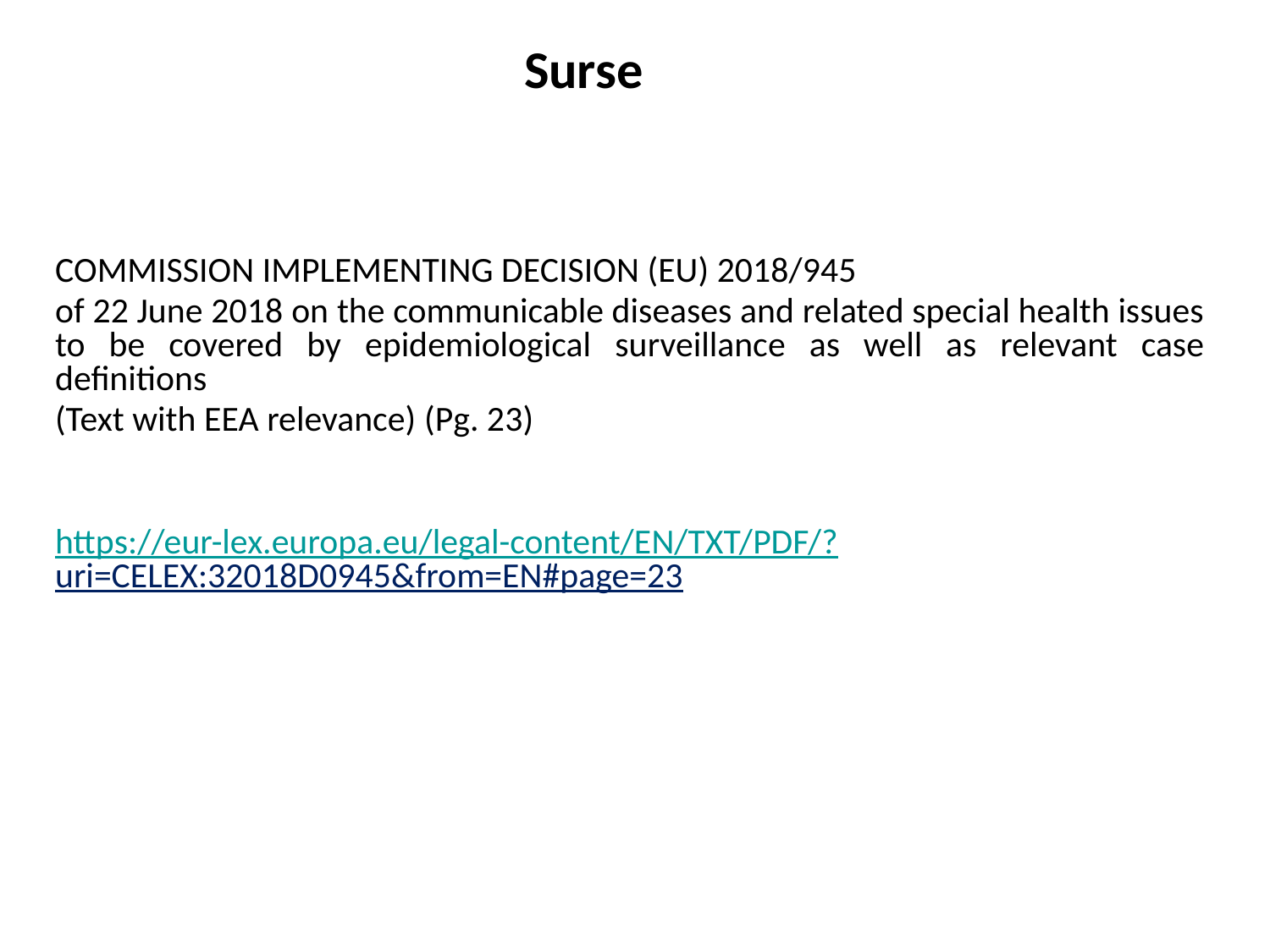

Surse

COMMISSION IMPLEMENTING DECISION (EU) 2018/945
of 22 June 2018 on the communicable diseases and related special health issues to be covered by epidemiological surveillance as well as relevant case definitions
(Text with EEA relevance) (Pg. 23)

https://eur-lex.europa.eu/legal-content/EN/TXT/PDF/?uri=CELEX:32018D0945&from=EN#page=23